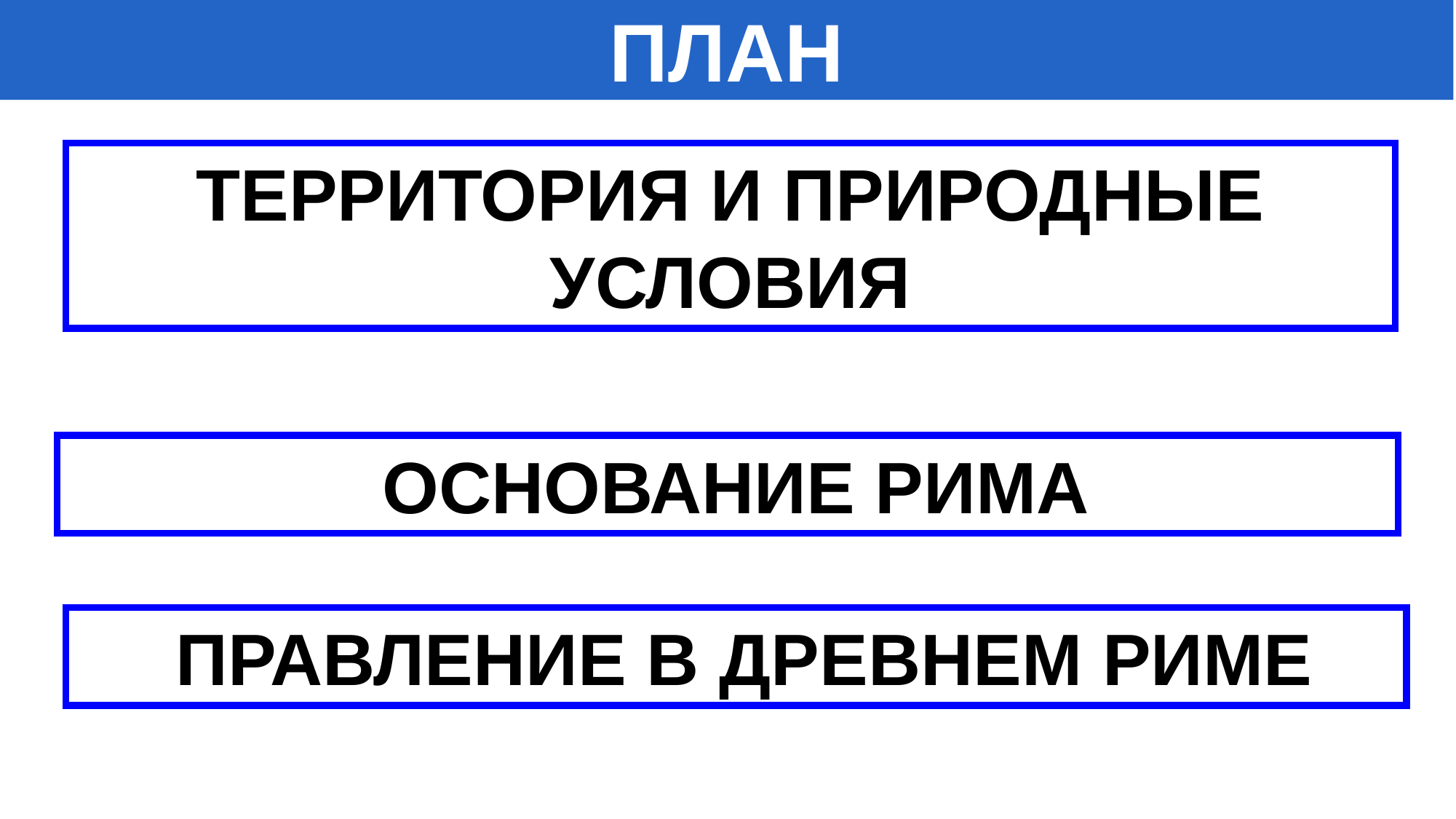

ПЛАН
ТЕРРИТОРИЯ И ПРИРОДНЫЕ УСЛОВИЯ
 ОСНОВАНИЕ РИМА
 ПРАВЛЕНИЕ В ДРЕВНЕМ РИМЕ